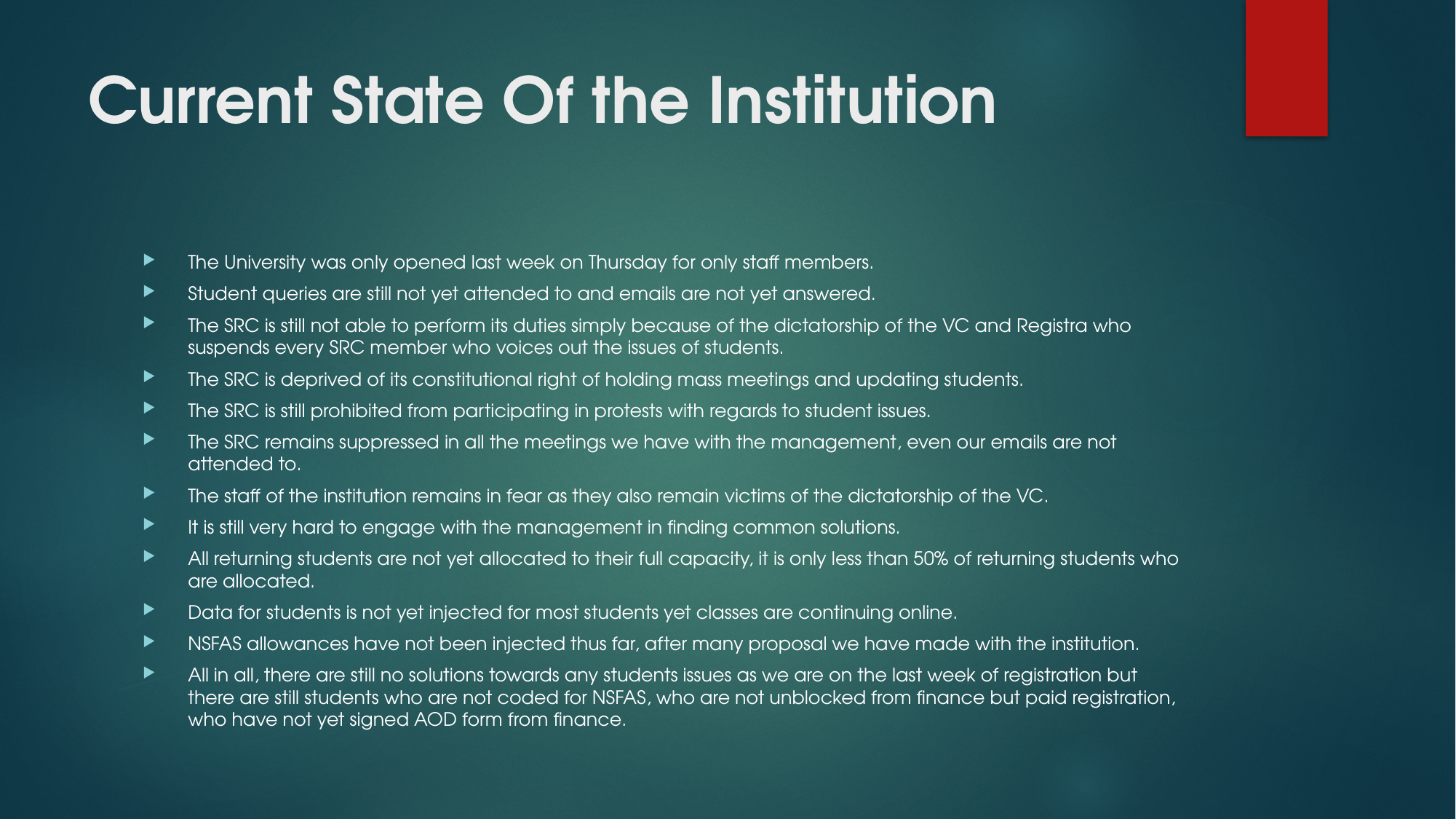

# Current State Of the Institution
The University was only opened last week on Thursday for only staff members.
Student queries are still not yet attended to and emails are not yet answered.
The SRC is still not able to perform its duties simply because of the dictatorship of the VC and Registra who suspends every SRC member who voices out the issues of students.
The SRC is deprived of its constitutional right of holding mass meetings and updating students.
The SRC is still prohibited from participating in protests with regards to student issues.
The SRC remains suppressed in all the meetings we have with the management, even our emails are not attended to.
The staff of the institution remains in fear as they also remain victims of the dictatorship of the VC.
It is still very hard to engage with the management in finding common solutions.
All returning students are not yet allocated to their full capacity, it is only less than 50% of returning students who are allocated.
Data for students is not yet injected for most students yet classes are continuing online.
NSFAS allowances have not been injected thus far, after many proposal we have made with the institution.
All in all, there are still no solutions towards any students issues as we are on the last week of registration but there are still students who are not coded for NSFAS, who are not unblocked from finance but paid registration, who have not yet signed AOD form from finance.